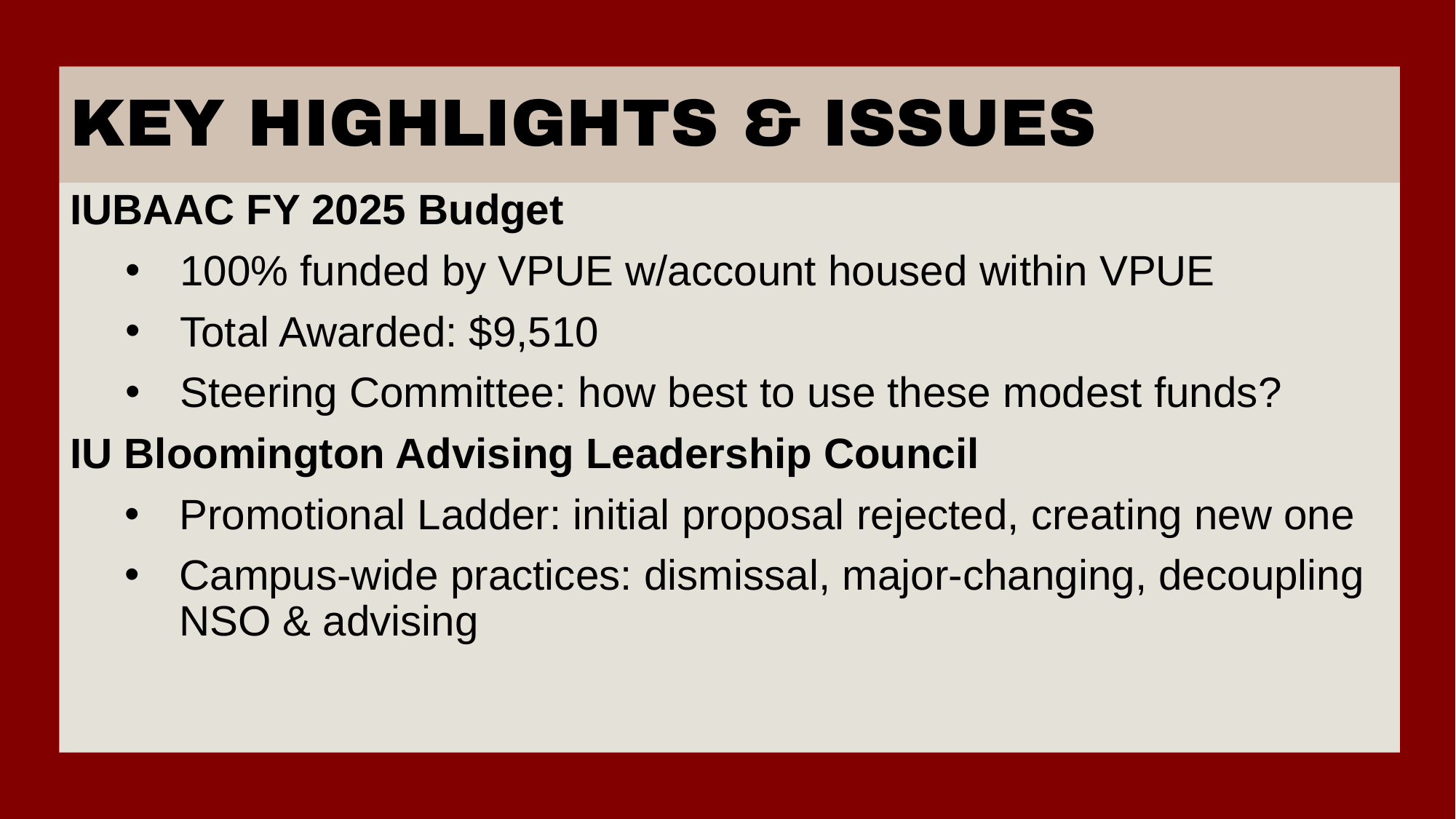

# KEY HIGHLIGHTS & ISSUES
IUBAAC FY 2025 Budget
100% funded by VPUE w/account housed within VPUE
Total Awarded: $9,510
Steering Committee: how best to use these modest funds?
IU Bloomington Advising Leadership Council
Promotional Ladder: initial proposal rejected, creating new one
Campus-wide practices: dismissal, major-changing, decoupling NSO & advising